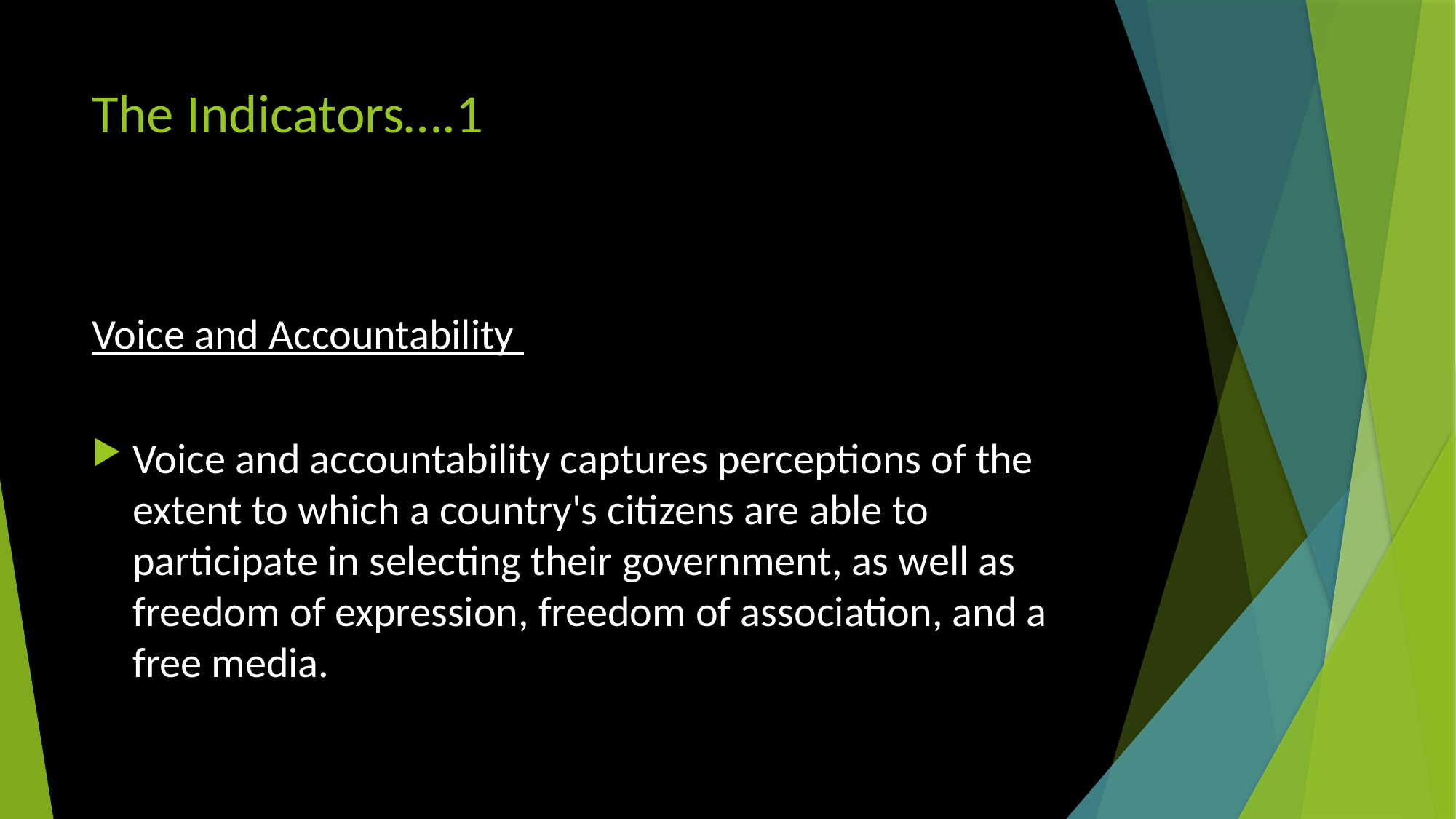

# The Indicators….1

Voice and Accountability

Voice and accountability captures perceptions of the extent to which a country's citizens are able to participate in selecting their government, as well as freedom of expression, freedom of association, and a free media.